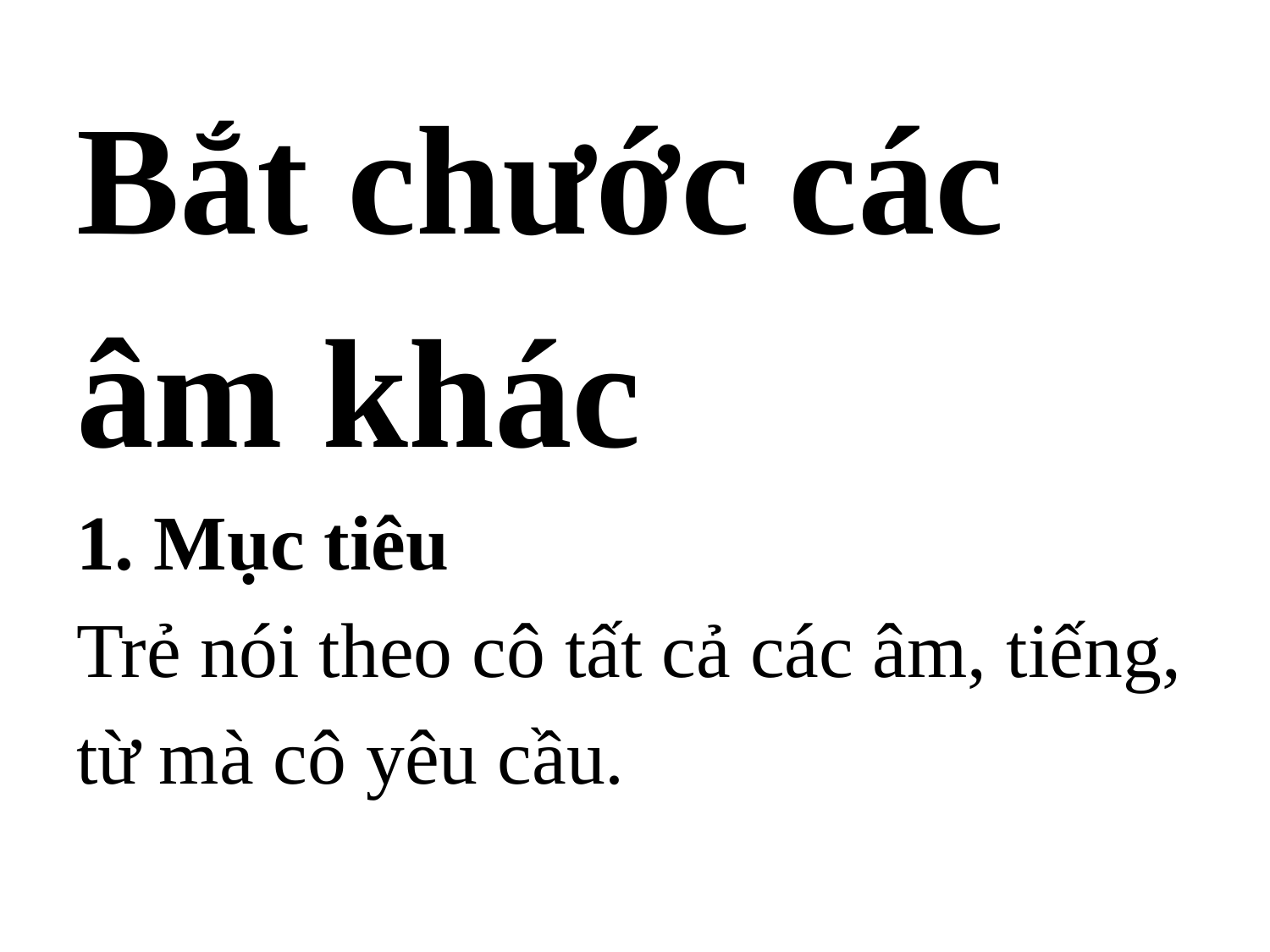

# Bắt chước các âm khác 1. Mục tiêu Trẻ nói theo cô tất cả các âm, tiếng, từ mà cô yêu cầu.